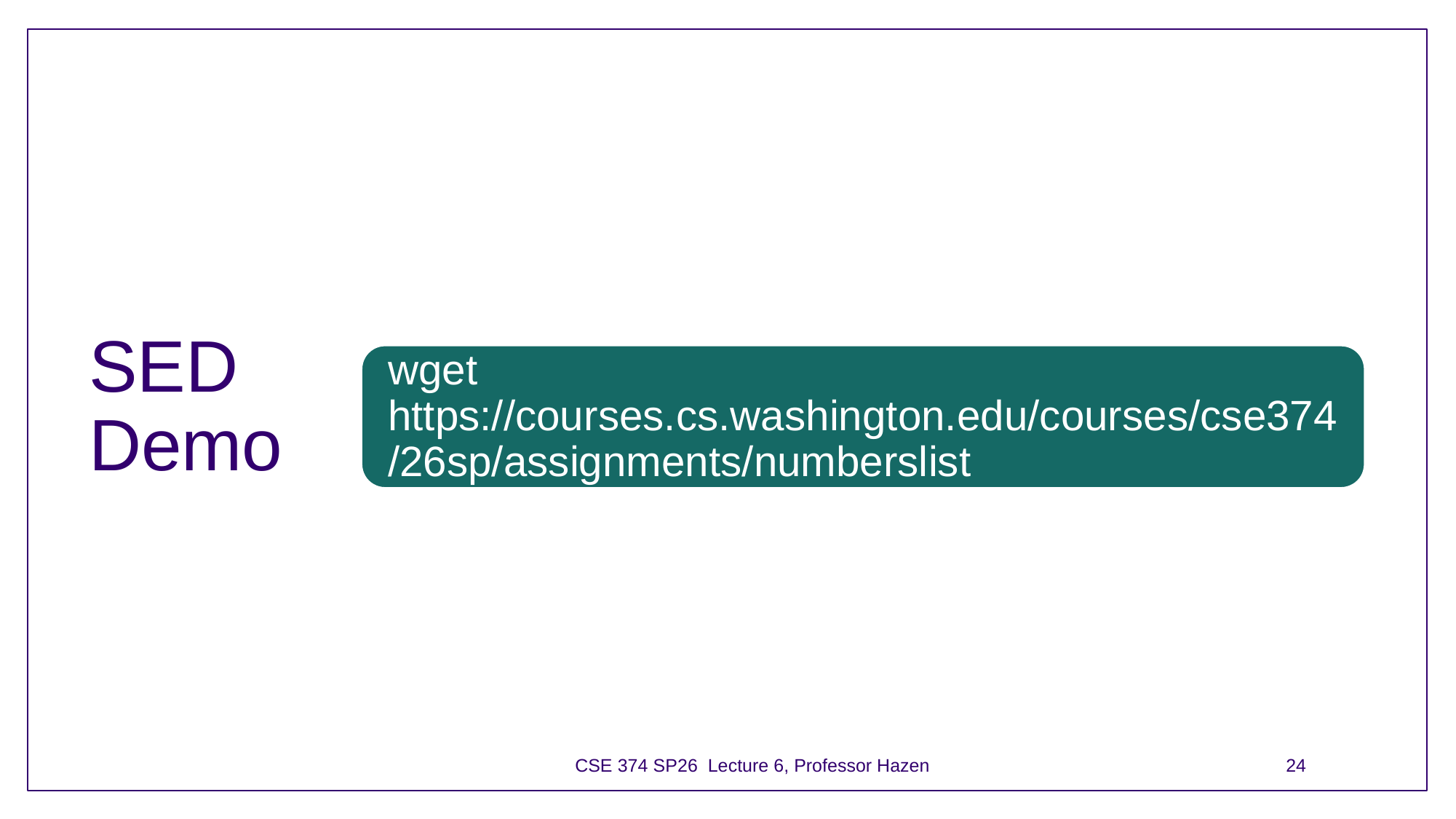

# SED Demo
wget https://courses.cs.washington.edu/courses/cse374/26sp/assignments/numberslist
CSE 374 SP26  Lecture 6, Professor Hazen
24